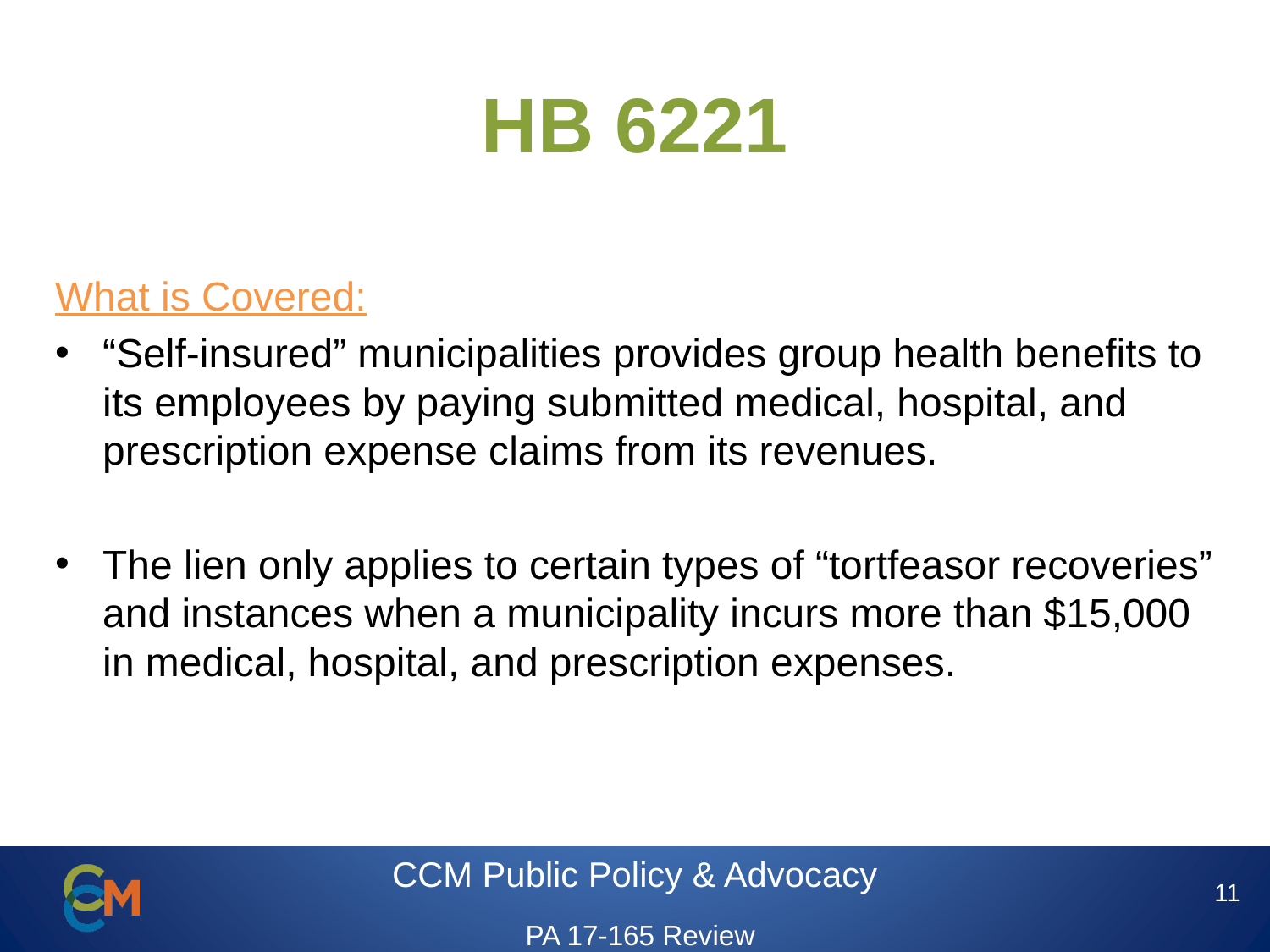

# HB 6221

What is Covered:
“Self-insured” municipalities provides group health benefits to its employees by paying submitted medical, hospital, and prescription expense claims from its revenues.

The lien only applies to certain types of “tortfeasor recoveries” and instances when a municipality incurs more than $15,000 in medical, hospital, and prescription expenses.